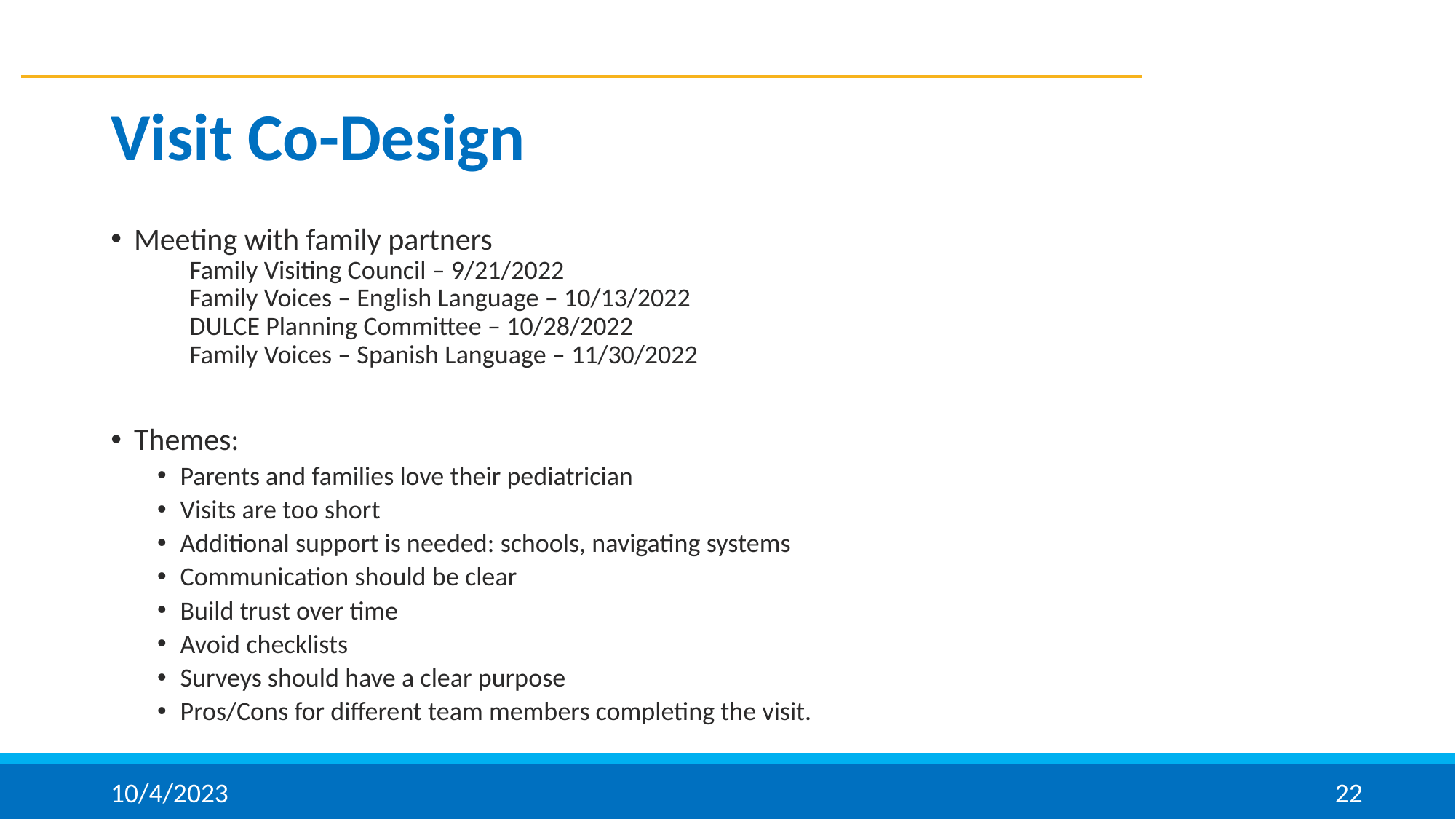

# Visit Co-Design
Meeting with family partners
	Family Visiting Council – 9/21/2022
	Family Voices – English Language – 10/13/2022
	DULCE Planning Committee – 10/28/2022
	Family Voices – Spanish Language – 11/30/2022

Themes:
Parents and families love their pediatrician
Visits are too short
Additional support is needed: schools, navigating systems
Communication should be clear
Build trust over time
Avoid checklists
Surveys should have a clear purpose
Pros/Cons for different team members completing the visit.